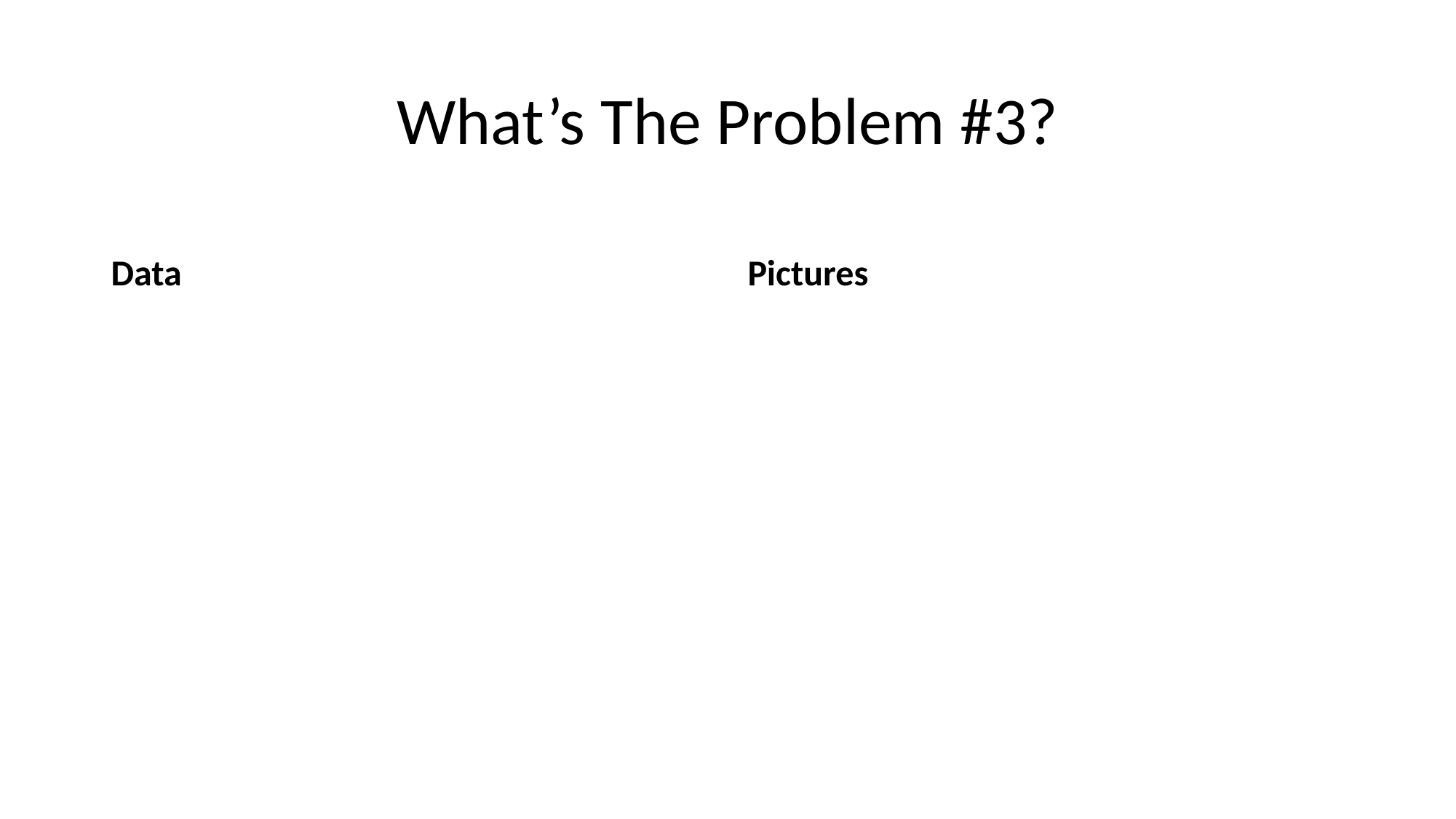

# What’s The Problem #3?
Data
Pictures